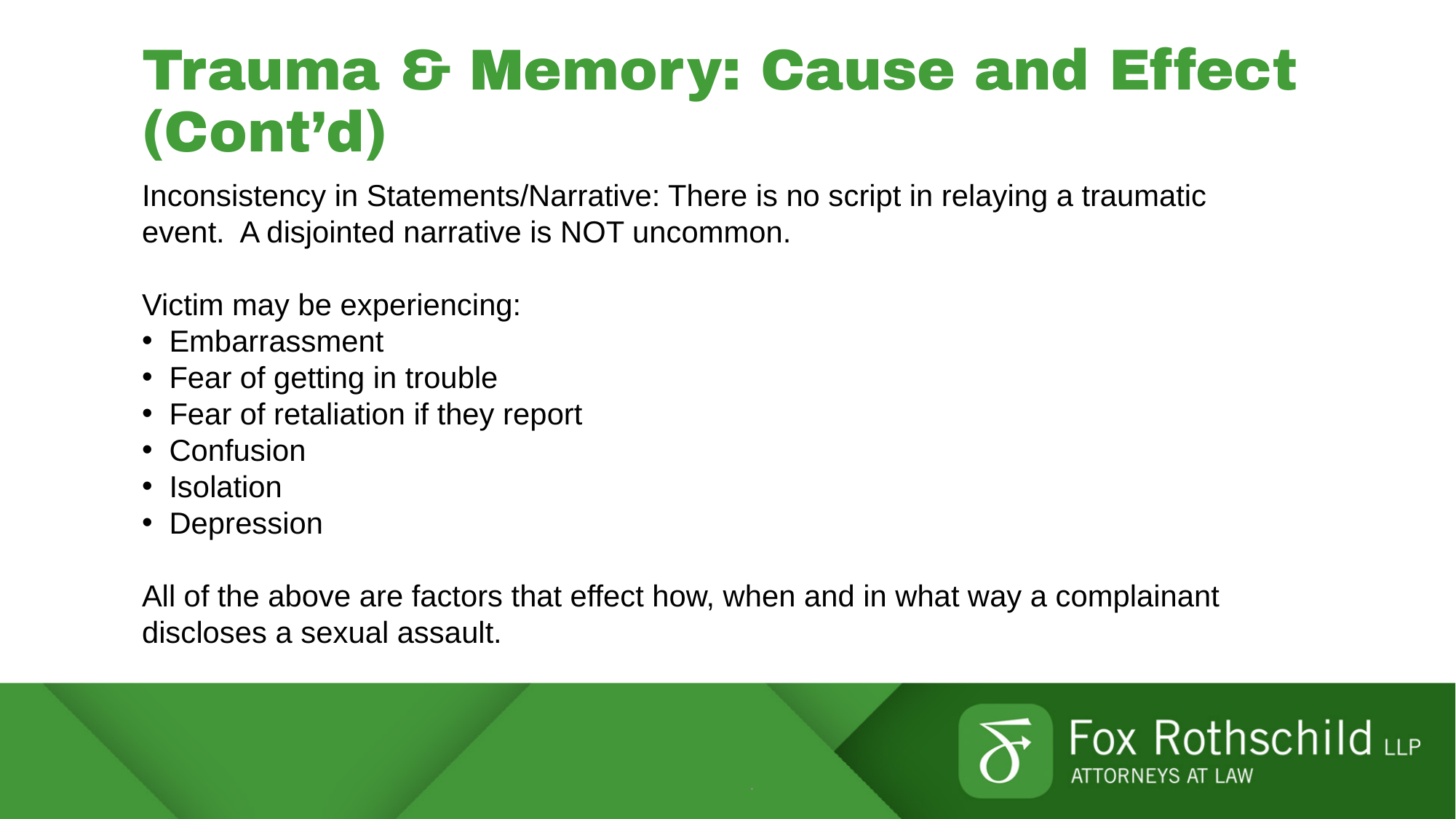

# Trauma & Memory: Cause and Effect (Cont’d)
Inconsistency in Statements/Narrative: There is no script in relaying a traumatic event.  A disjointed narrative is NOT uncommon.

Victim may be experiencing:
Embarrassment
Fear of getting in trouble
Fear of retaliation if they report
Confusion
Isolation
Depression

All of the above are factors that effect how, when and in what way a complainant discloses a sexual assault.
.